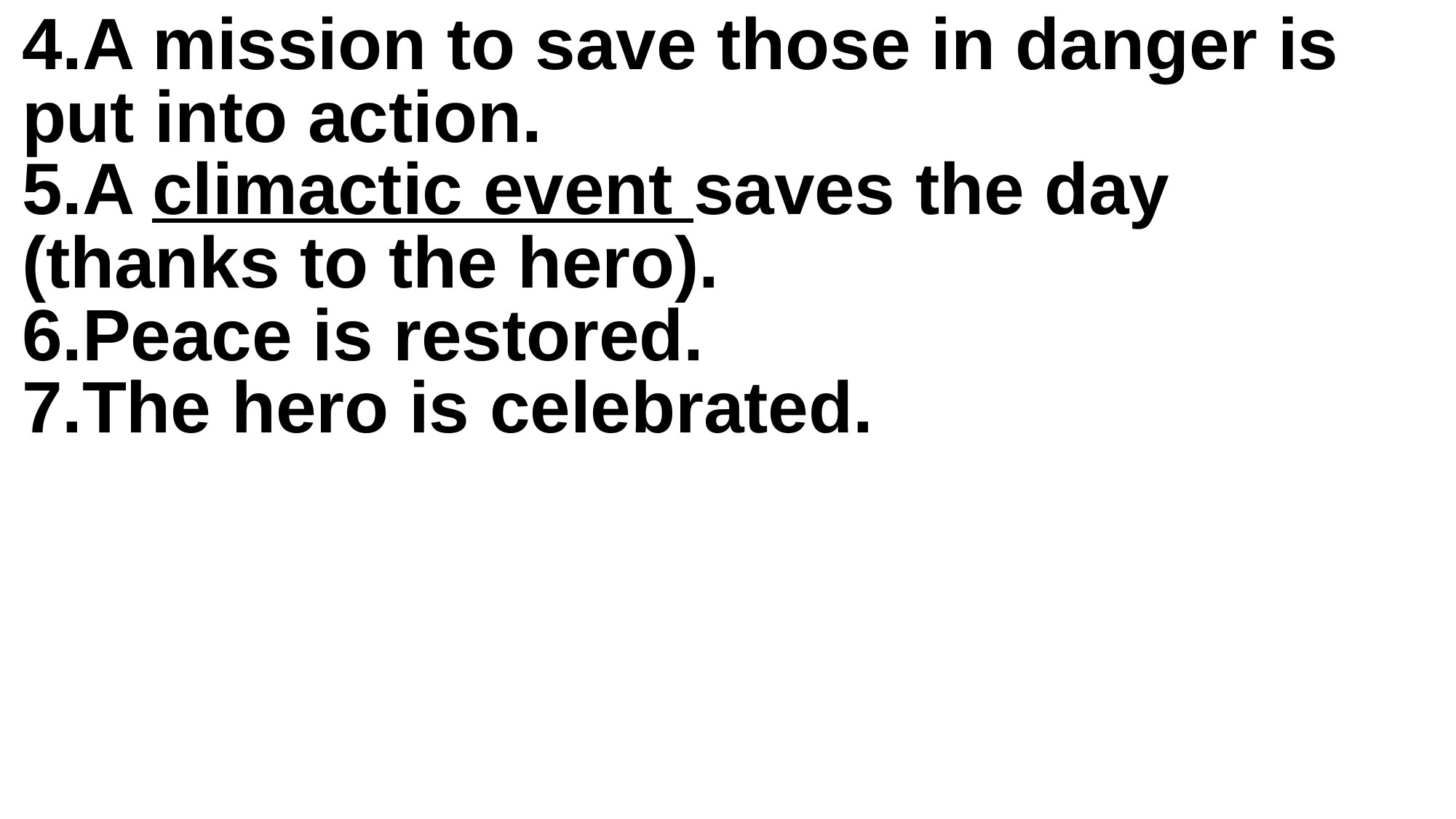

A mission to save those in danger is put into action.
A climactic event saves the day (thanks to the hero).
Peace is restored.
The hero is celebrated.